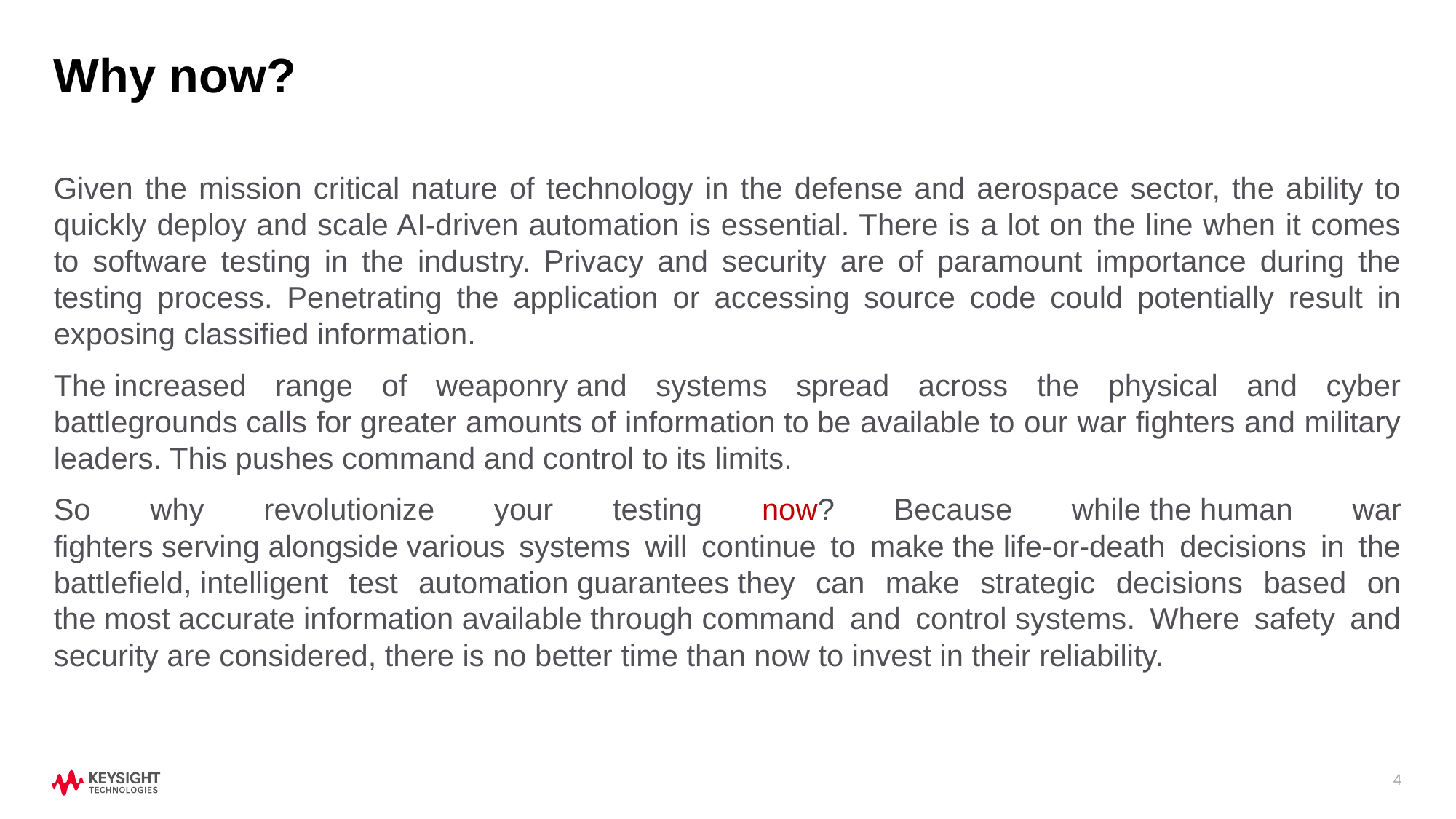

# Why now?
Given the mission critical nature of technology in the defense and aerospace sector, the ability to quickly deploy and scale AI-driven automation is essential. There is a lot on the line when it comes to software testing in the industry. Privacy and security are of paramount importance during the testing process. Penetrating the application or accessing source code could potentially result in exposing classified information.
The increased range of weaponry and systems spread across the physical and cyber battlegrounds calls for greater amounts of information to be available to our war fighters and military leaders. This pushes command and control to its limits.
So why revolutionize your testing now? Because while the human war fighters serving alongside various systems will continue to make the life-or-death decisions in the battlefield, intelligent test automation guarantees they can make strategic decisions based on the most accurate information available through command and control systems. Where safety and security are considered, there is no better time than now to invest in their reliability.